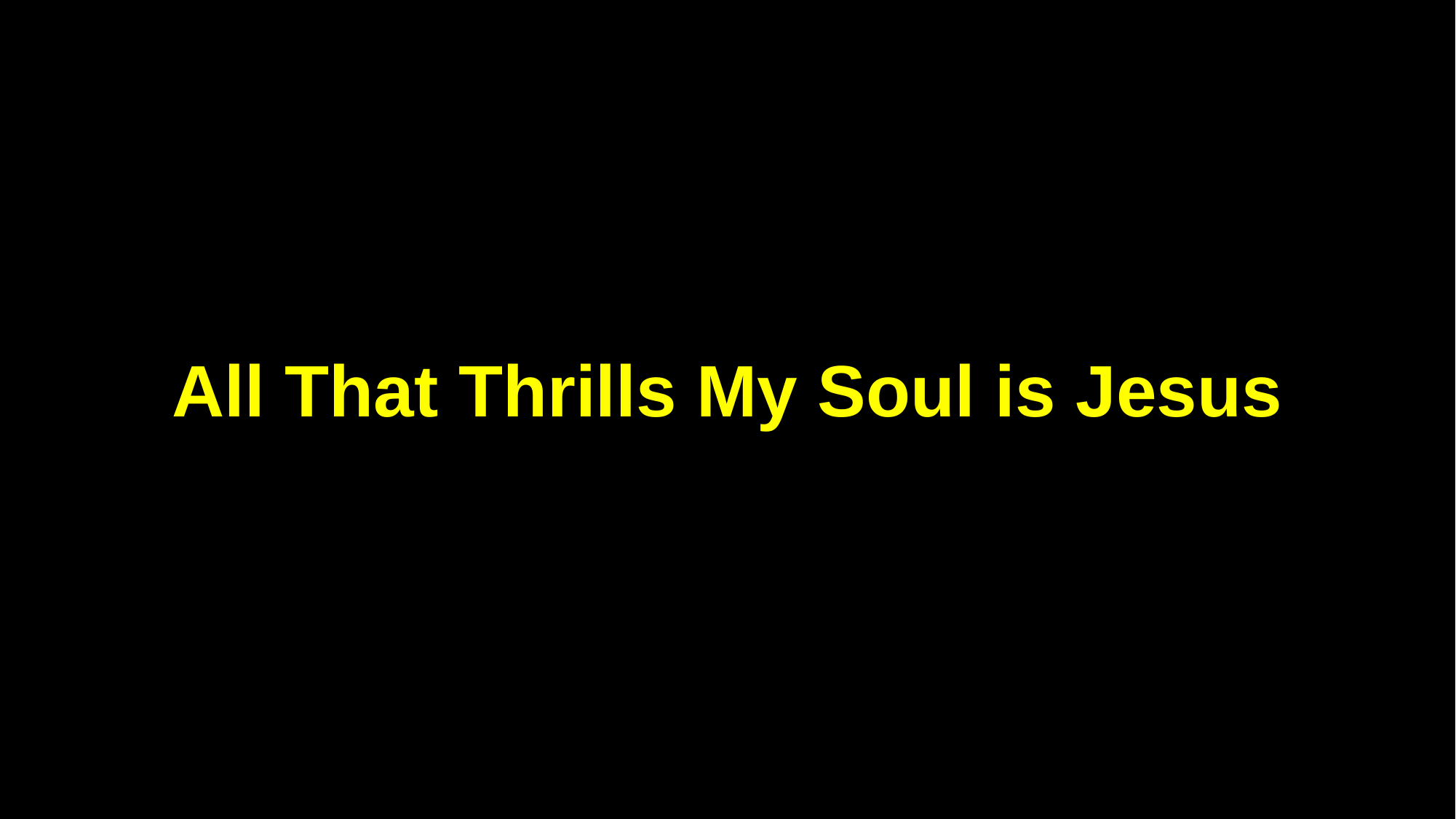

All That Thrills My Soul is Jesus